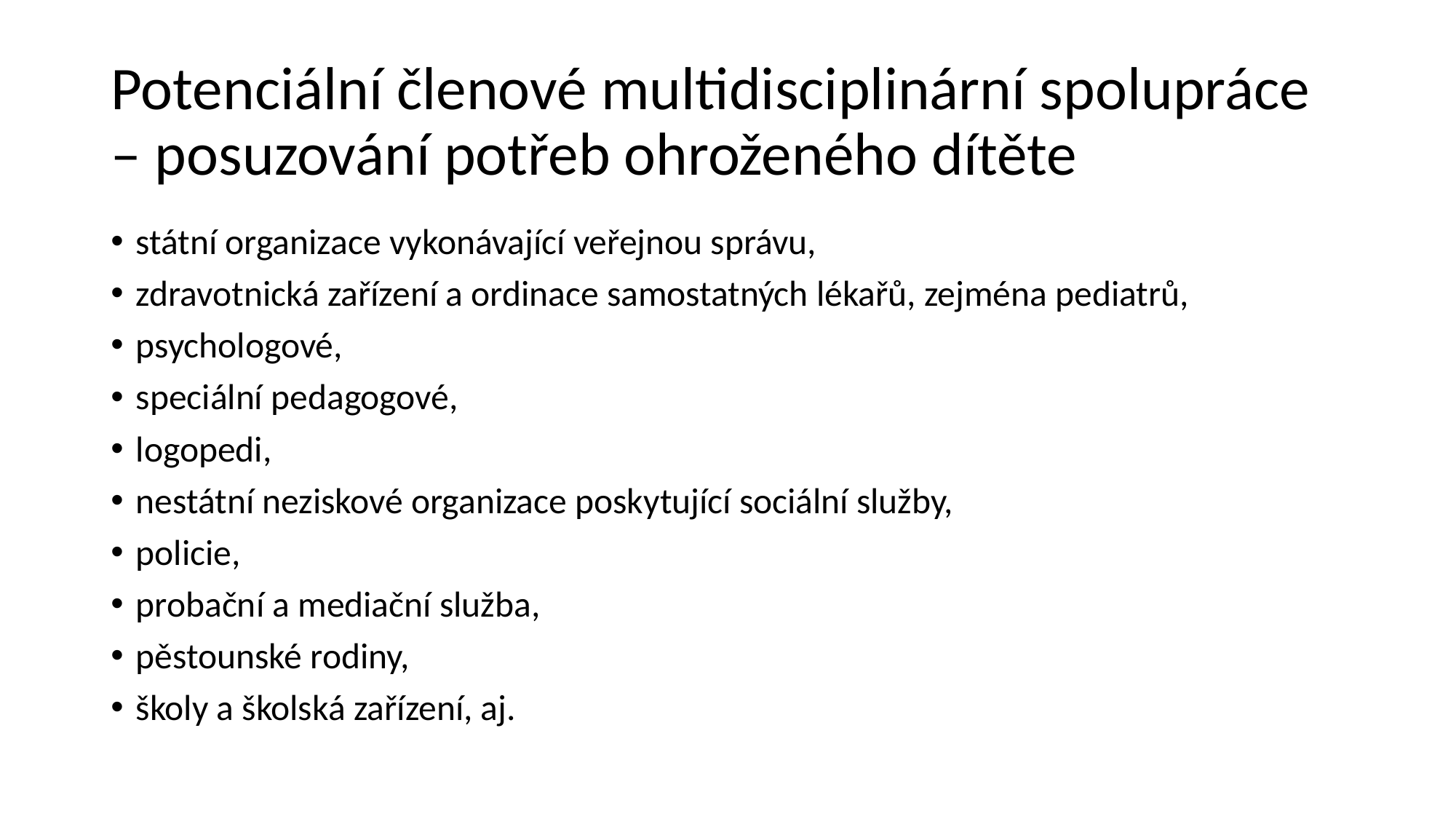

# Potenciální členové multidisciplinární spolupráce – posuzování potřeb ohroženého dítěte
státní organizace vykonávající veřejnou správu,
zdravotnická zařízení a ordinace samostatných lékařů, zejména pediatrů,
psychologové,
speciální pedagogové,
logopedi,
nestátní neziskové organizace poskytující sociální služby,
policie,
probační a mediační služba,
pěstounské rodiny,
školy a školská zařízení, aj.